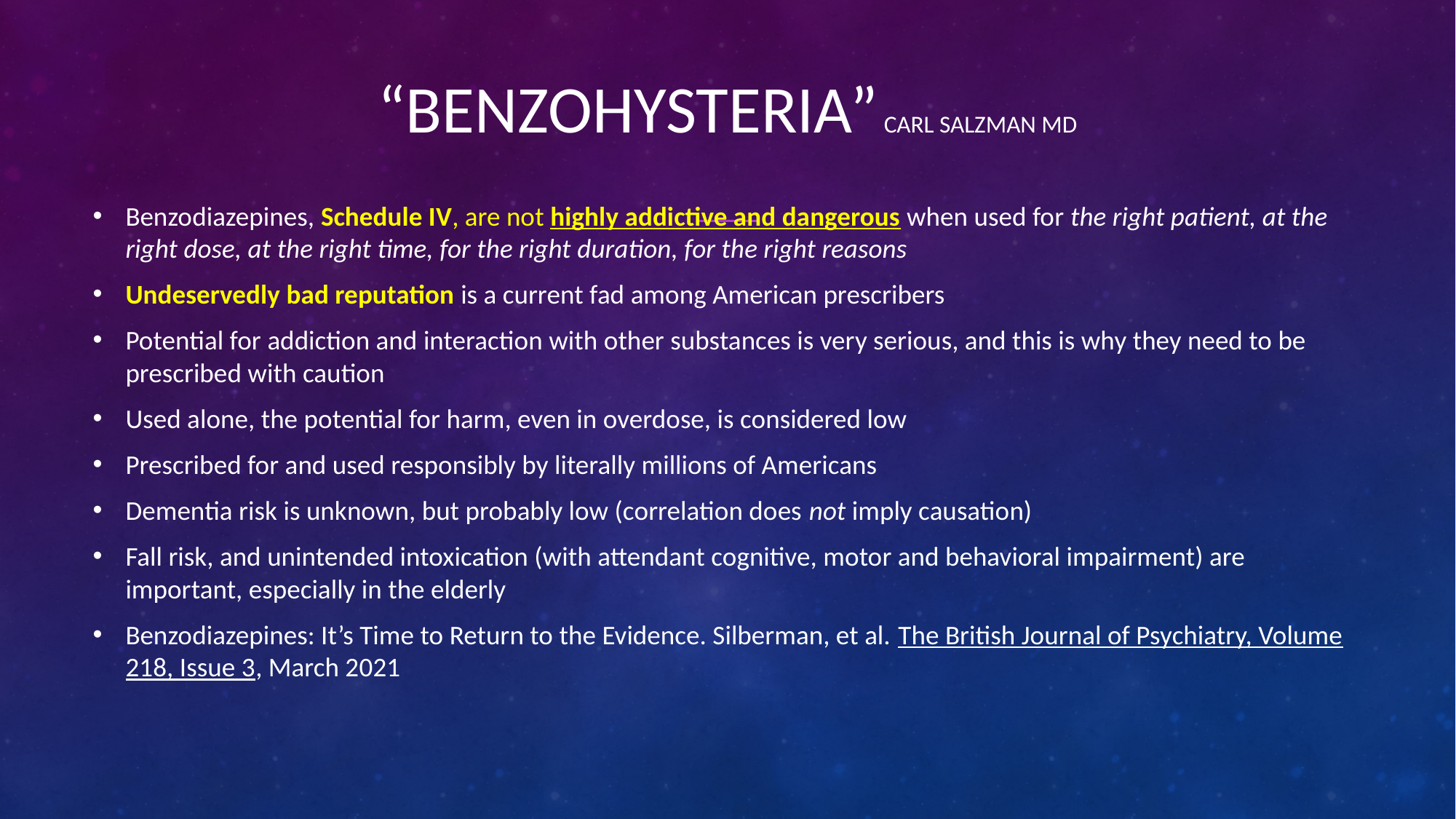

# “Benzohysteria” Carl Salzman MD
Benzodiazepines, Schedule IV, are not highly addictive and dangerous when used for the right patient, at the right dose, at the right time, for the right duration, for the right reasons
Undeservedly bad reputation is a current fad among American prescribers
Potential for addiction and interaction with other substances is very serious, and this is why they need to be prescribed with caution
Used alone, the potential for harm, even in overdose, is considered low
Prescribed for and used responsibly by literally millions of Americans
Dementia risk is unknown, but probably low (correlation does not imply causation)
Fall risk, and unintended intoxication (with attendant cognitive, motor and behavioral impairment) are important, especially in the elderly
Benzodiazepines: It’s Time to Return to the Evidence. Silberman, et al. The British Journal of Psychiatry, Volume 218, Issue 3, March 2021